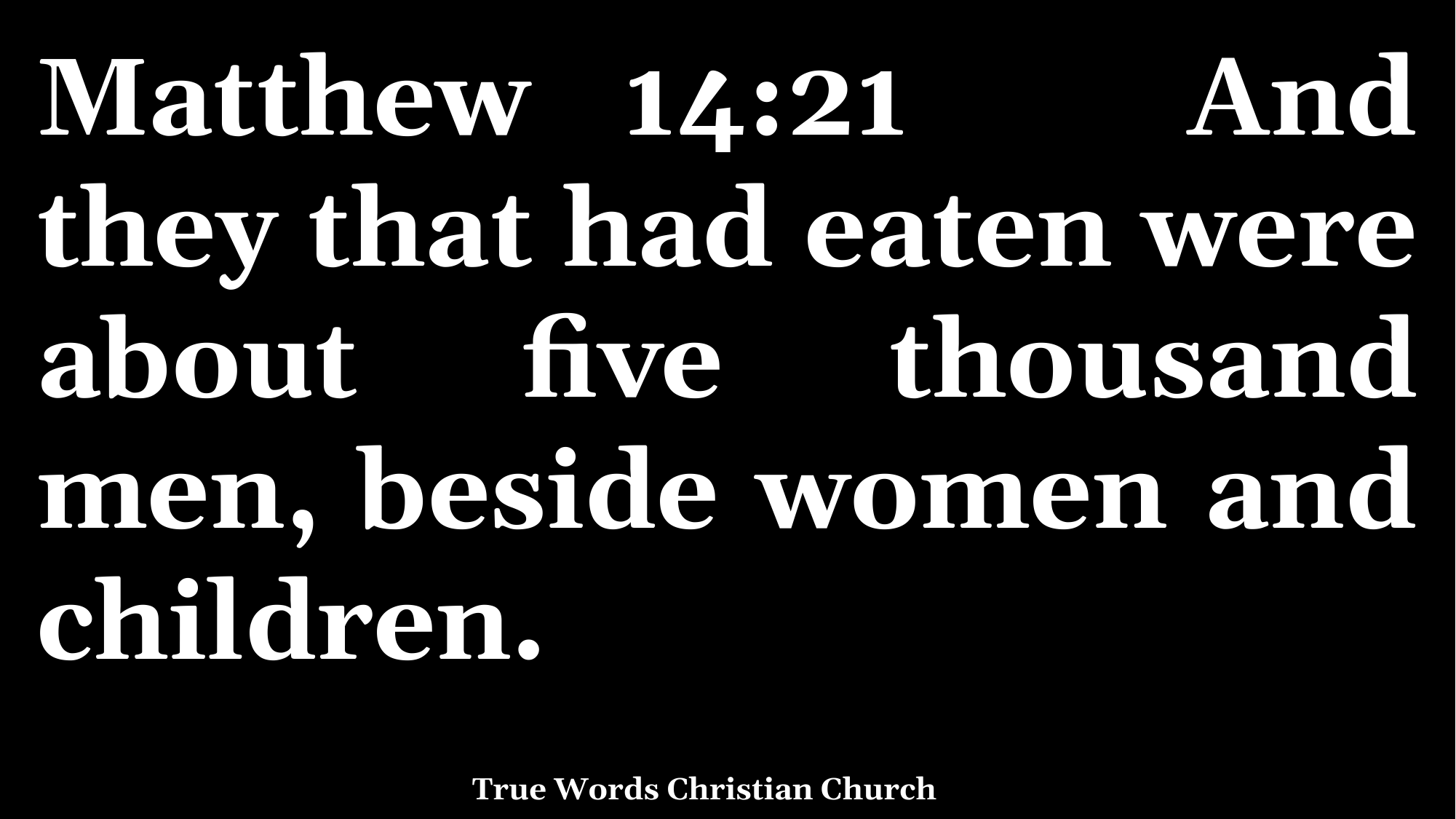

Matthew 14:21   And they that had eaten were about five thousand men, beside women and children.
True Words Christian Church